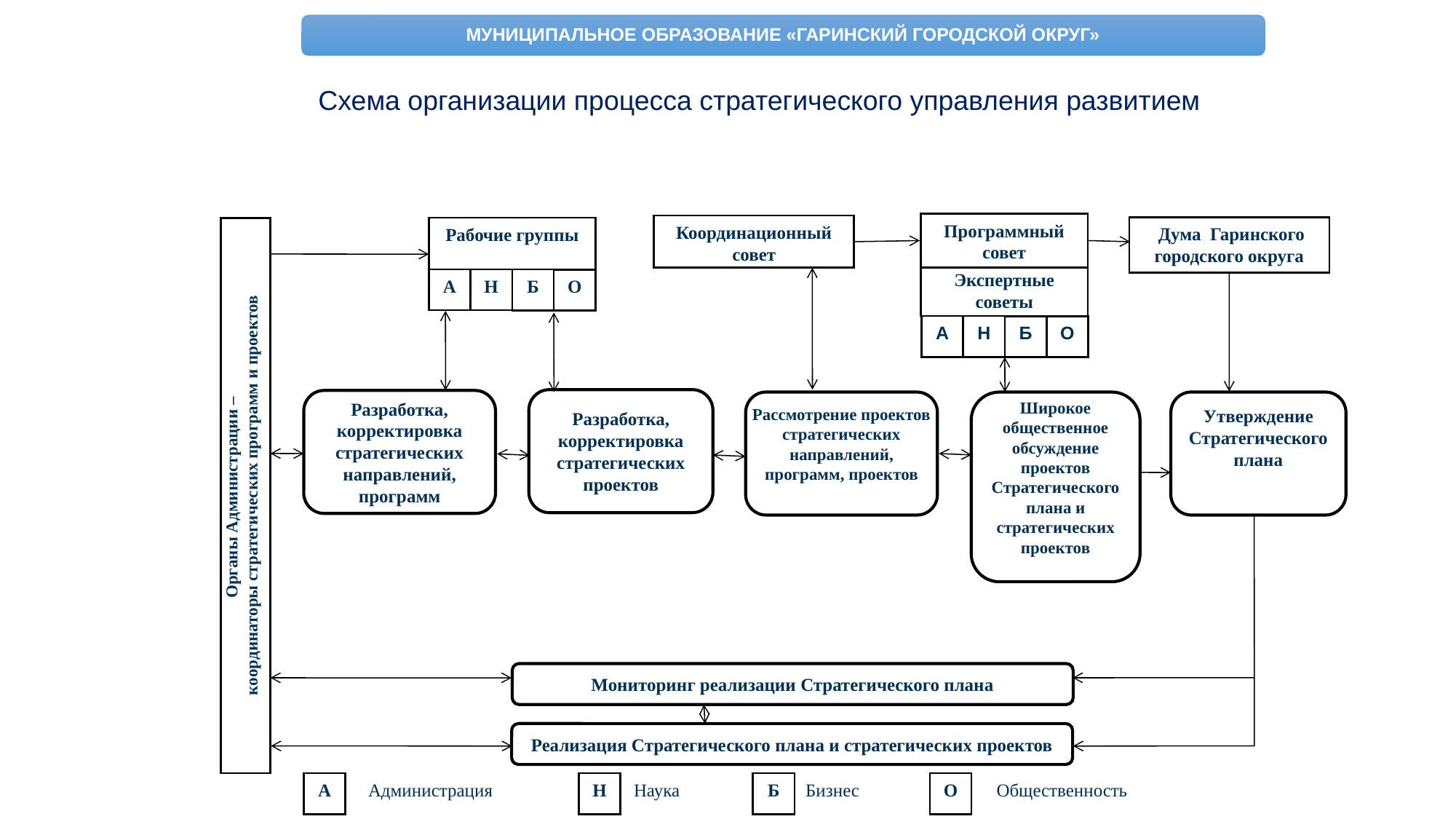

МУНИЦИПАЛЬНОЕ ОБРАЗОВАНИЕ «ГАРИНСКИЙ ГОРОДСКОЙ ОКРУГ»
Схема организации процесса стратегического управления развитием

Программный совет
Экспертные советы
А
Н
Б
О
Координационный совет
 Дума  Гаринского городского округа
Рабочие группы
А
Н
Б
О

Разработка, корректировка стратегических проектов
Разработка, корректировка стратегических направлений, программ
Рассмотрение проектов стратегических направлений, программ, проектов

Широкое общественное обсуждение проектов Стратегического плана и стратегических проектов

Утверждение Стратегического плана

Органы Администрации –
координаторы стратегических программ и проектов

Мониторинг реализации Стратегического плана

Реализация Стратегического плана и стратегических проектов

Н
О
А
Администрация
Наука
Б
Бизнес
Общественность